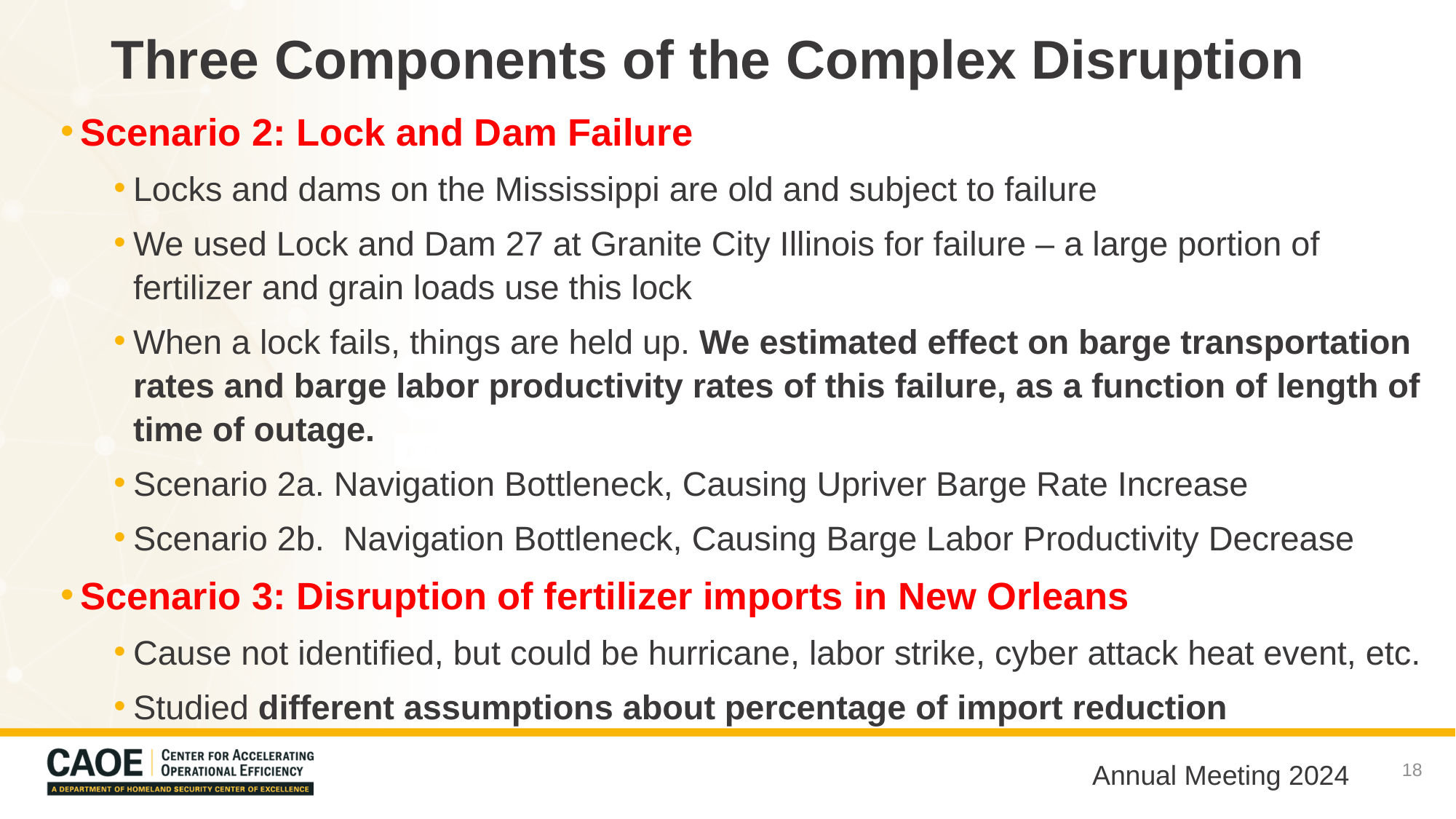

# Three Components of the Complex Disruption
Scenario 2: Lock and Dam Failure
Locks and dams on the Mississippi are old and subject to failure
We used Lock and Dam 27 at Granite City Illinois for failure – a large portion of fertilizer and grain loads use this lock
When a lock fails, things are held up. We estimated effect on barge transportation rates and barge labor productivity rates of this failure, as a function of length of time of outage.
Scenario 2a. Navigation Bottleneck, Causing Upriver Barge Rate Increase
Scenario 2b.  Navigation Bottleneck, Causing Barge Labor Productivity Decrease
Scenario 3: Disruption of fertilizer imports in New Orleans
Cause not identified, but could be hurricane, labor strike, cyber attack heat event, etc.
Studied different assumptions about percentage of import reduction

18